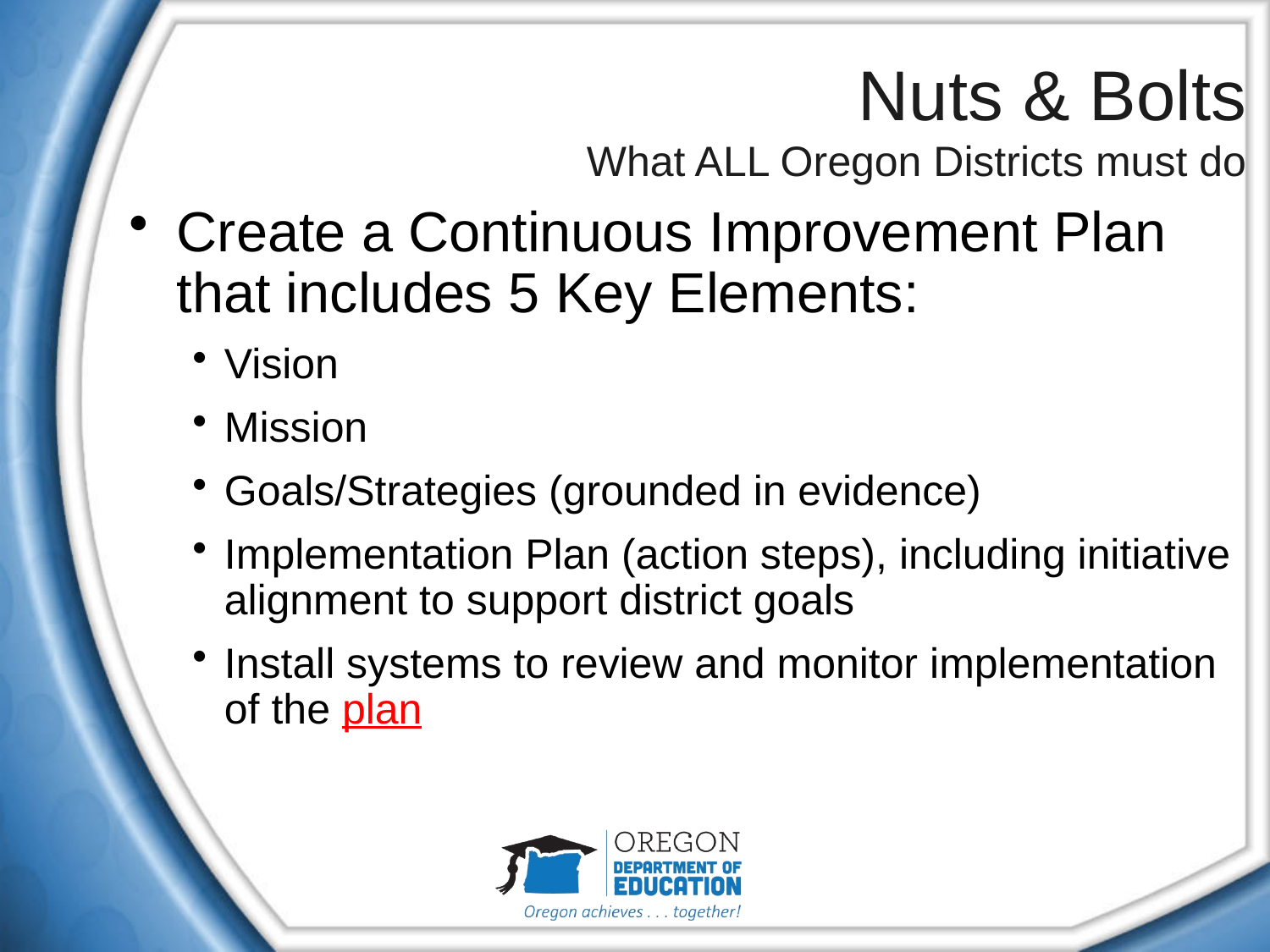

# Nuts & Bolts What ALL Oregon Districts must do
Create a Continuous Improvement Plan that includes 5 Key Elements:
Vision
Mission
Goals/Strategies (grounded in evidence)
Implementation Plan (action steps), including initiative alignment to support district goals
Install systems to review and monitor implementation of the plan